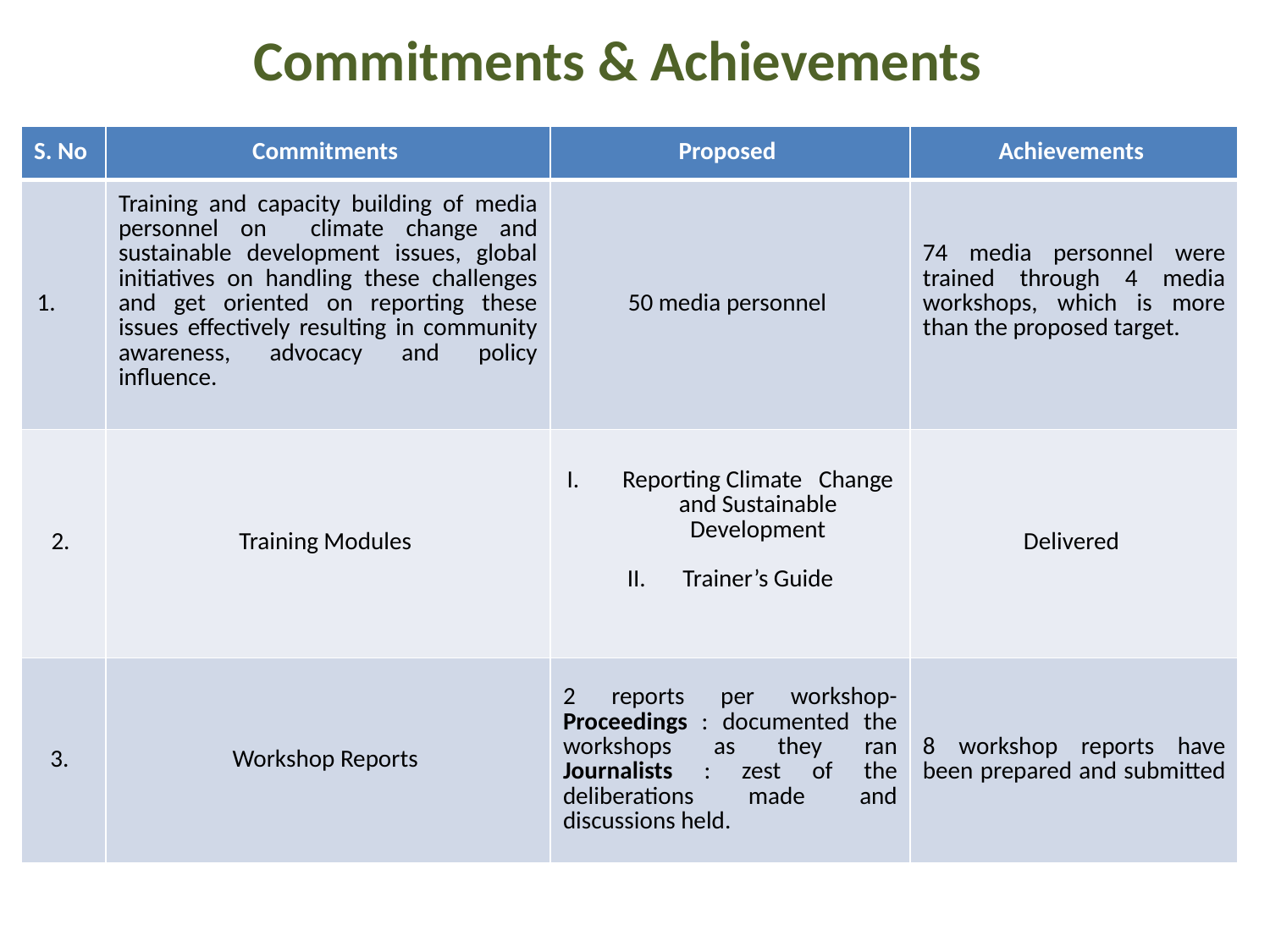

# Commitments & Achievements
| S. No | Commitments | Proposed | Achievements |
| --- | --- | --- | --- |
|  | Training and capacity building of media personnel on climate change and sustainable development issues, global initiatives on handling these challenges and get oriented on reporting these issues effectively resulting in community awareness, advocacy and policy influence. | 50 media personnel | 74 media personnel were trained through 4 media workshops, which is more than the proposed target. |
| 2. | Training Modules | Reporting Climate Change and Sustainable Development Trainer’s Guide | Delivered |
| 3. | Workshop Reports | 2 reports per workshop-Proceedings : documented the workshops as they ran Journalists : zest of the deliberations made and discussions held. | 8 workshop reports have been prepared and submitted |